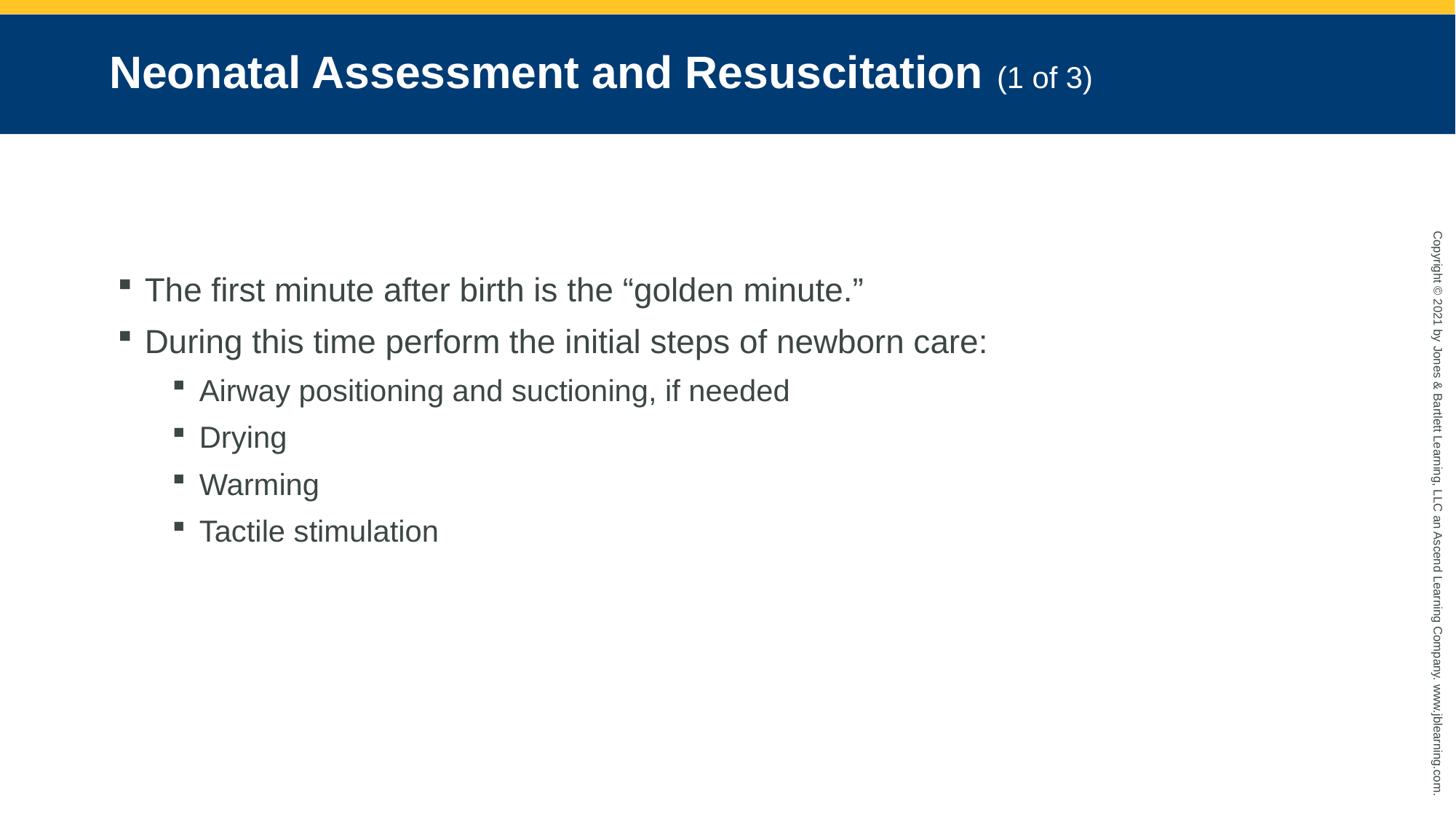

# Neonatal Assessment and Resuscitation (1 of 3)
The first minute after birth is the “golden minute.”
During this time perform the initial steps of newborn care:
Airway positioning and suctioning, if needed
Drying
Warming
Tactile stimulation